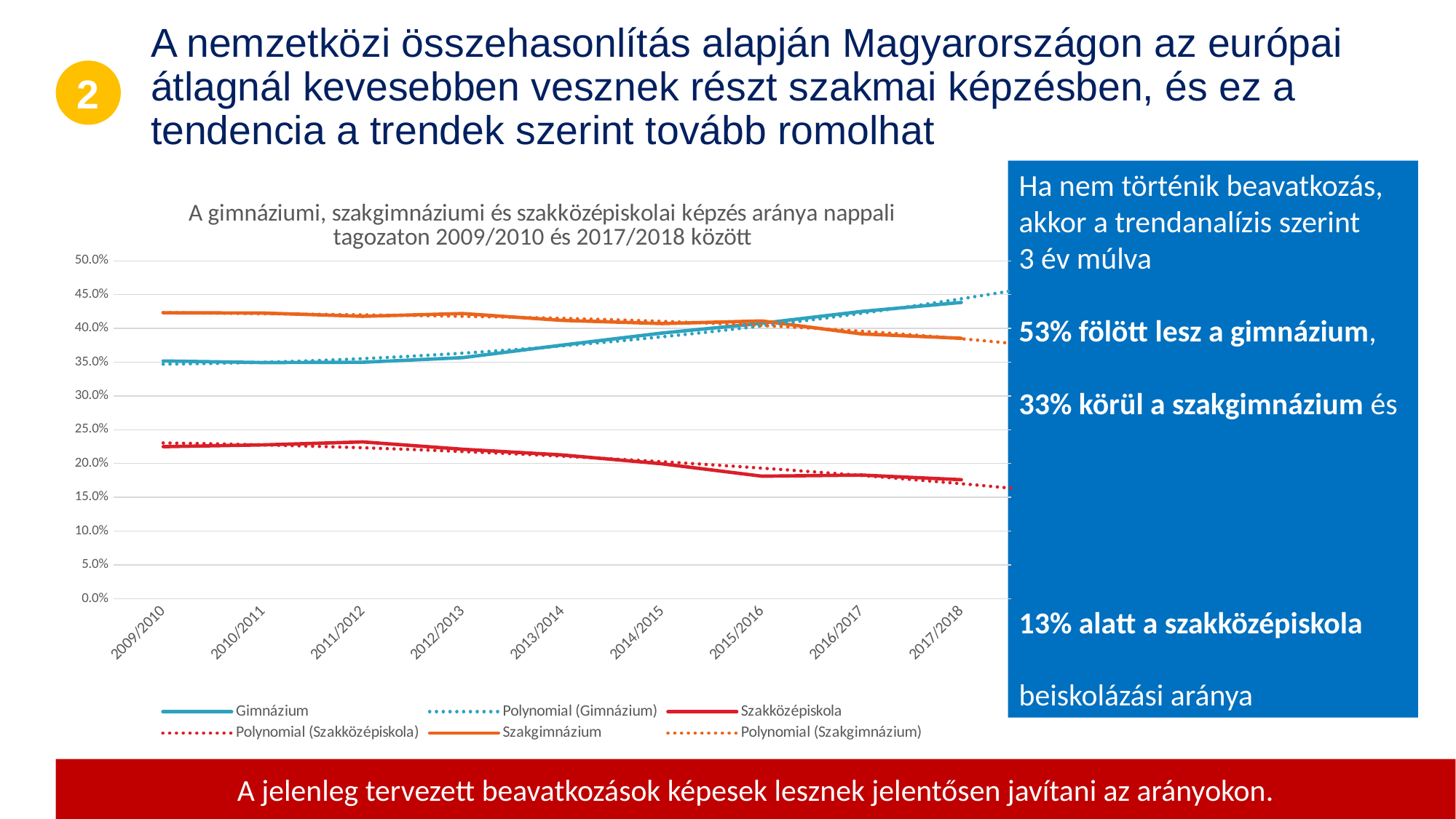

A nemzetközi összehasonlítás alapján Magyarországon az európai átlagnál kevesebben vesznek részt szakmai képzésben, és ez a tendencia a trendek szerint tovább romolhat

2

Ha nem történik beavatkozás, akkor a trendanalízis szerint
3 év múlva
53% fölött lesz a gimnázium,
33% körül a szakgimnázium és
13% alatt a szakközépiskola beiskolázási aránya

### Chart: A gimnáziumi, szakgimnáziumi és szakközépiskolai képzés aránya nappali tagozaton 2009/2010 és 2017/2018 között

| Category | Gimnázium | Szakközépiskola | Szakgimnázium |
|---|---|---|---|
| 2009/2010 | 0.3518323581972631 | 0.22499938798991406 | 0.42316825381282286 |
| 2010/2011 | 0.3495254931968302 | 0.22765948090099122 | 0.4228150259021786 |
| 2011/2012 | 0.34993392872191076 | 0.23208320857187426 | 0.417982862706215 |
| 2012/2013 | 0.3567326641356866 | 0.22124366862858402 | 0.42202366723572937 |
| 2013/2014 | 0.37532611313621156 | 0.21276440716730388 | 0.41190947969648456 |
| 2014/2015 | 0.3931343657097984 | 0.19963497193253452 | 0.4072306623576671 |
| 2015/2016 | 0.407592097083705 | 0.18129544041730858 | 0.4111124624989865 |
| 2016/2017 | 0.4251345340246546 | 0.1829592574142806 | 0.3919062085610648 |
| 2017/2018 | 0.4384630921122979 | 0.1760838313393292 | 0.3854530765483729 |
A jelenleg tervezett beavatkozások képesek lesznek jelentősen javítani az arányokon.
11